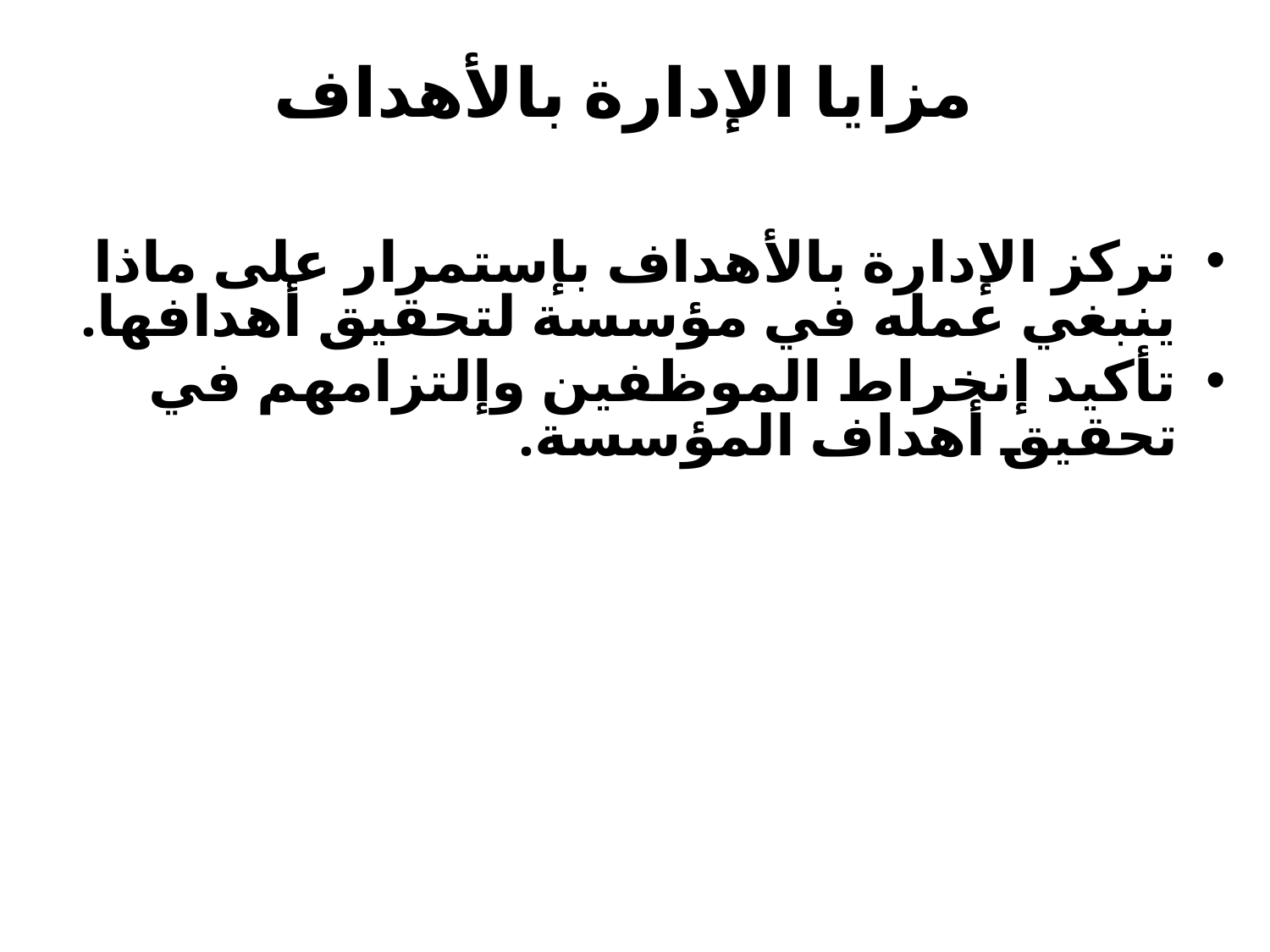

# مزايا الإدارة بالأهداف
تركز الإدارة بالأهداف بإستمرار على ماذا ينبغي عمله في مؤسسة لتحقيق أهدافها.
تأكيد إنخراط الموظفين وإلتزامهم في تحقيق أهداف المؤسسة.